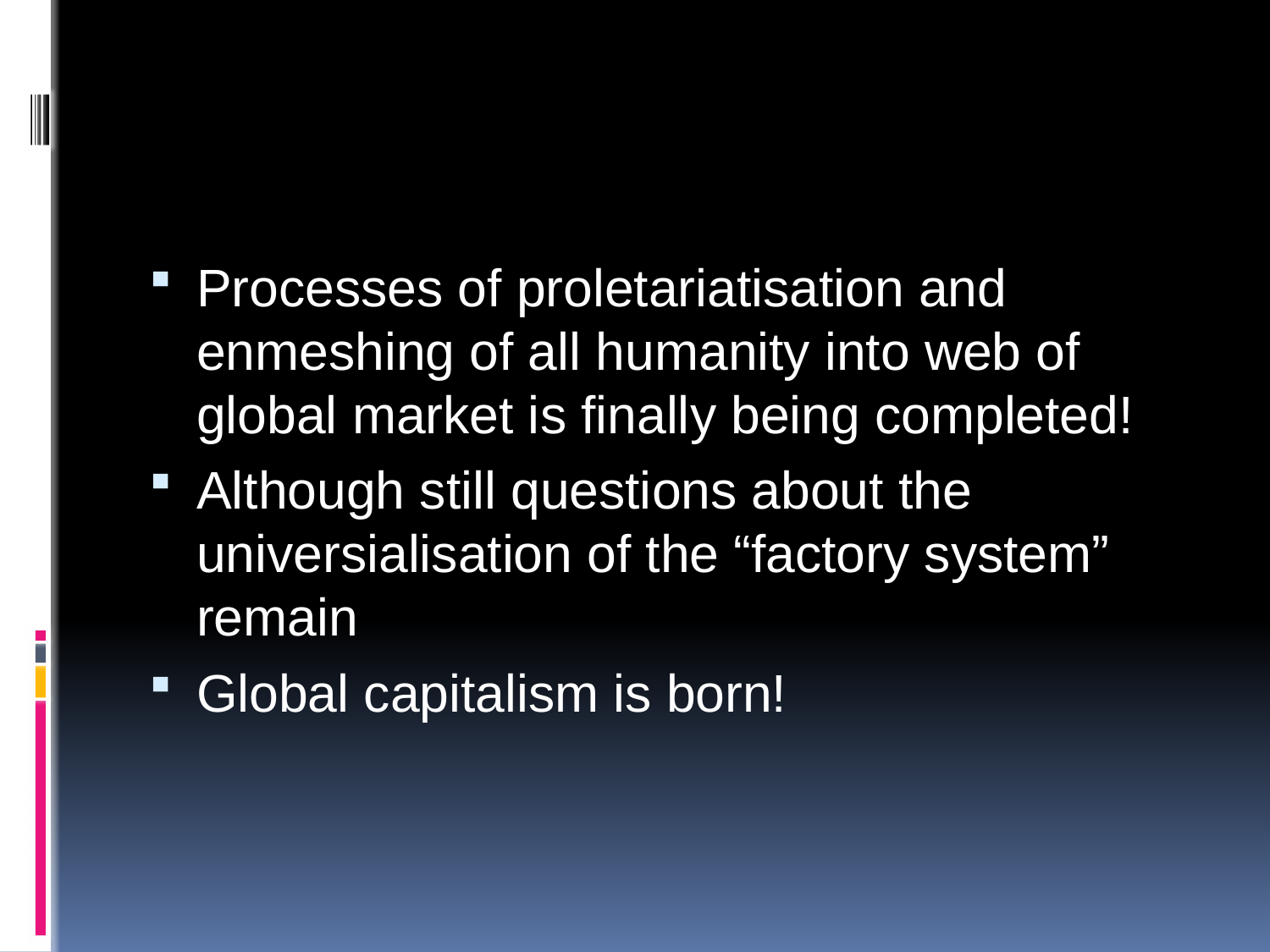

#
Processes of proletariatisation and enmeshing of all humanity into web of global market is finally being completed!
Although still questions about the universialisation of the “factory system” remain
Global capitalism is born!